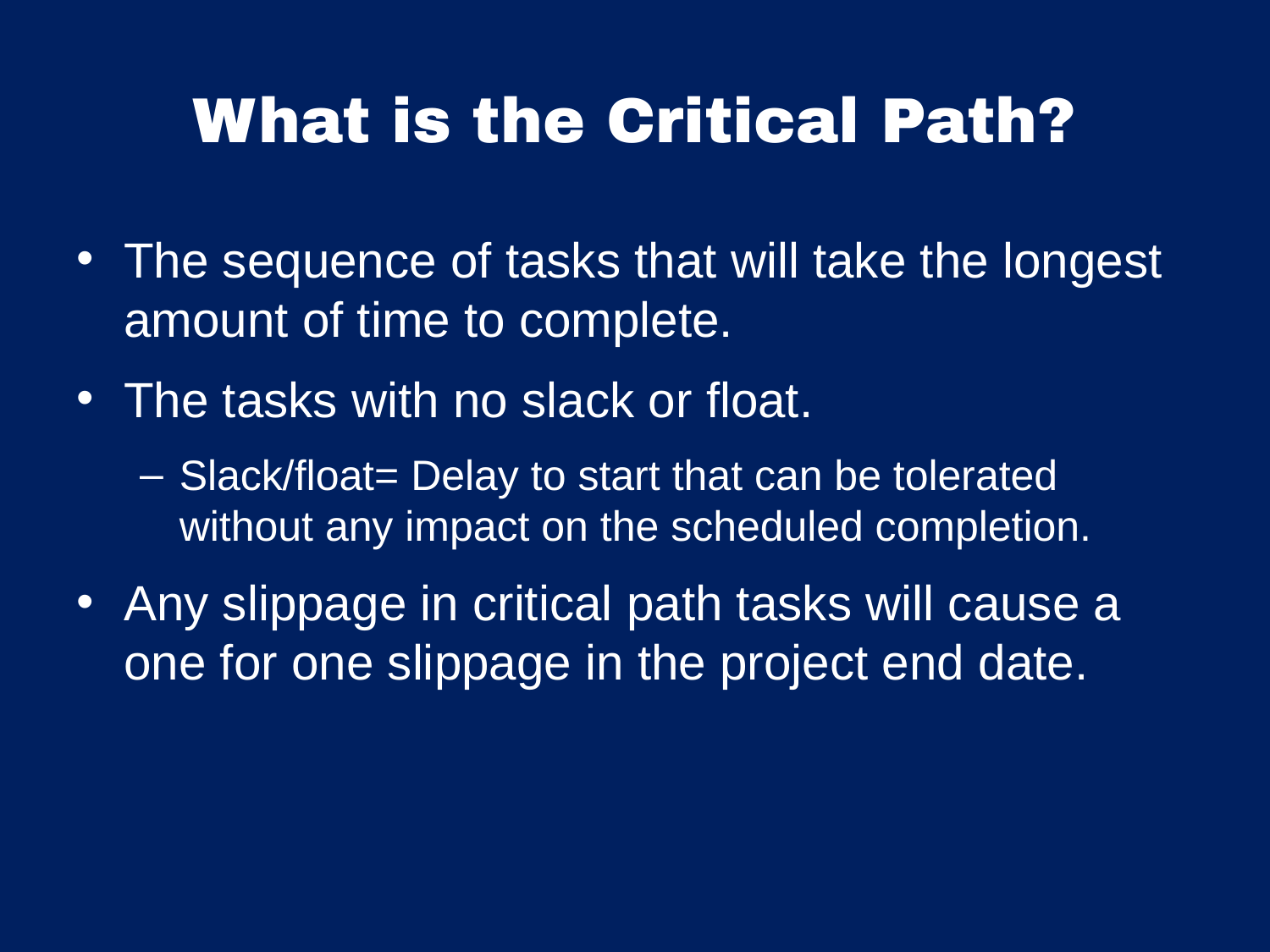

# What is the Critical Path?
The sequence of tasks that will take the longest amount of time to complete.
The tasks with no slack or float.
Slack/float= Delay to start that can be tolerated without any impact on the scheduled completion.
Any slippage in critical path tasks will cause a one for one slippage in the project end date.